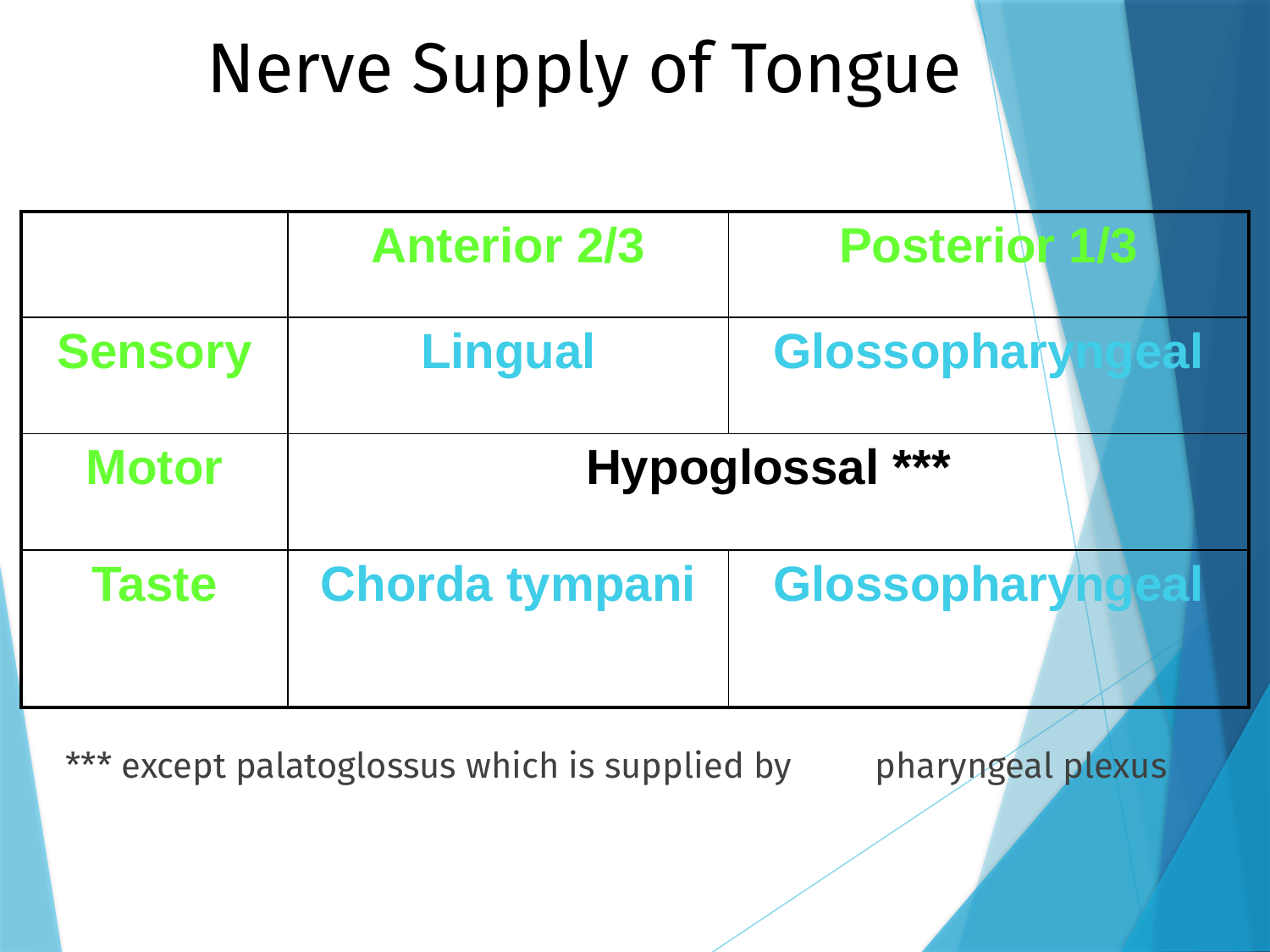

# Nerve Supply of Tongue
|  | Anterior 2/3 | Posterior 1/3 |
| --- | --- | --- |
| Sensory | Lingual | Glossopharyngeal |
| Motor | Hypoglossal \*\*\* |  |
| Taste | Chorda tympani | Glossopharyngeal |
*** except palatoglossus which is supplied by 	pharyngeal plexus